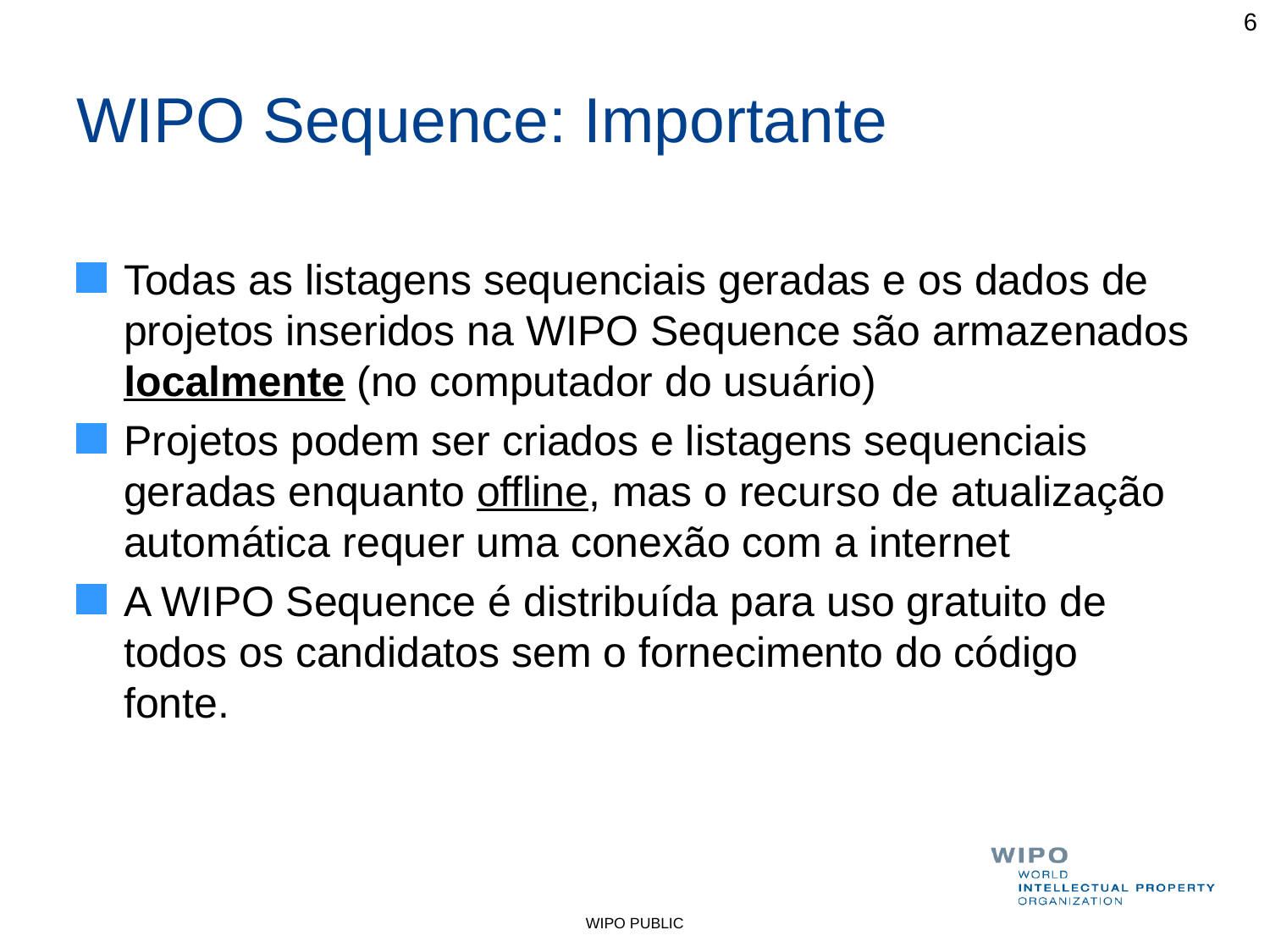

6
# WIPO Sequence: Importante
Todas as listagens sequenciais geradas e os dados de projetos inseridos na WIPO Sequence são armazenados localmente (no computador do usuário)
Projetos podem ser criados e listagens sequenciais geradas enquanto offline, mas o recurso de atualização automática requer uma conexão com a internet
A WIPO Sequence é distribuída para uso gratuito de todos os candidatos sem o fornecimento do código fonte.